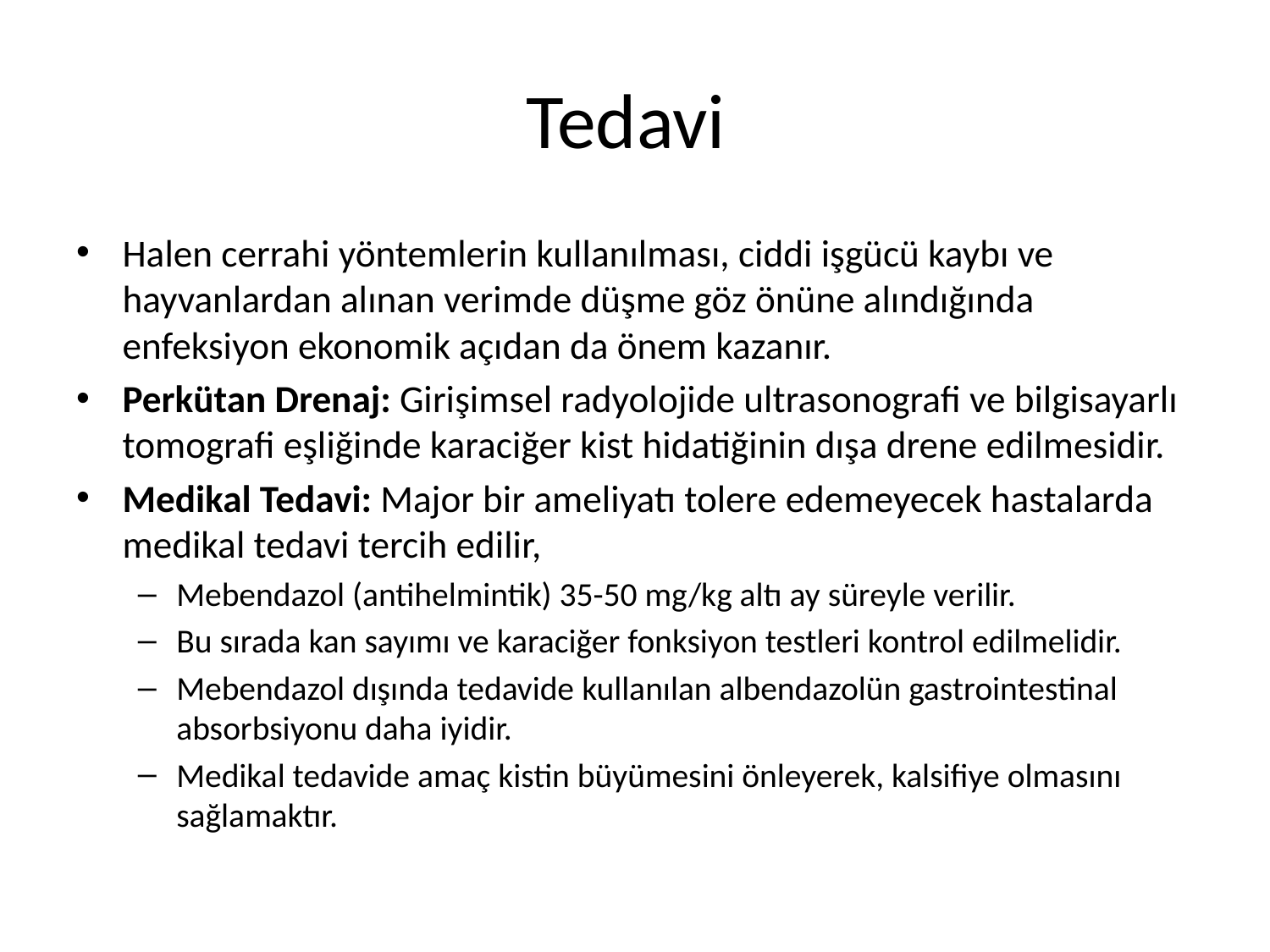

# Tedavi
Halen cerrahi yöntemlerin kullanılması, ciddi işgücü kaybı ve hayvanlardan alınan verimde düşme göz önüne alındığında enfeksiyon ekonomik açıdan da önem kazanır.
Perkütan Drenaj: Girişimsel radyolojide ultrasonografi ve bilgisayarlı tomografi eşliğinde karaciğer kist hidatiğinin dışa drene edilmesidir.
Medikal Tedavi: Major bir ameliyatı tolere edemeyecek hastalarda medikal tedavi tercih edilir,
Mebendazol (antihelmintik) 35-50 mg/kg altı ay süreyle verilir.
Bu sırada kan sayımı ve karaciğer fonksiyon testleri kontrol edilmelidir.
Mebendazol dışında tedavide kullanılan albendazolün gastrointestinal absorbsiyonu daha iyidir.
Medikal tedavide amaç kistin büyümesini önleyerek, kalsifiye olmasını sağlamaktır.